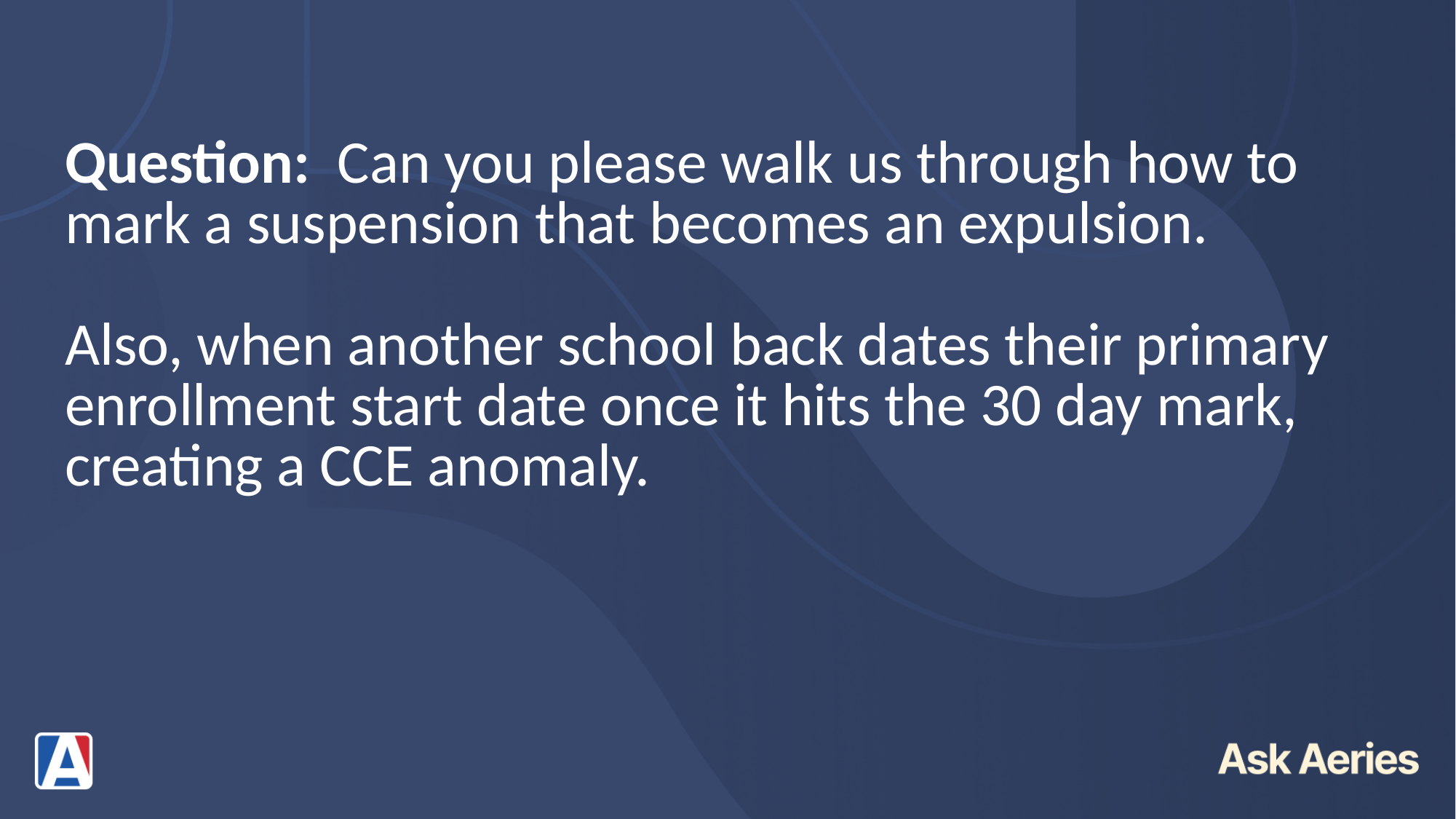

| Question: Can you please walk us through how to mark a suspension that becomes an expulsion. Also, when another school back dates their primary enrollment start date once it hits the 30 day mark, creating a CCE anomaly. |
| --- |